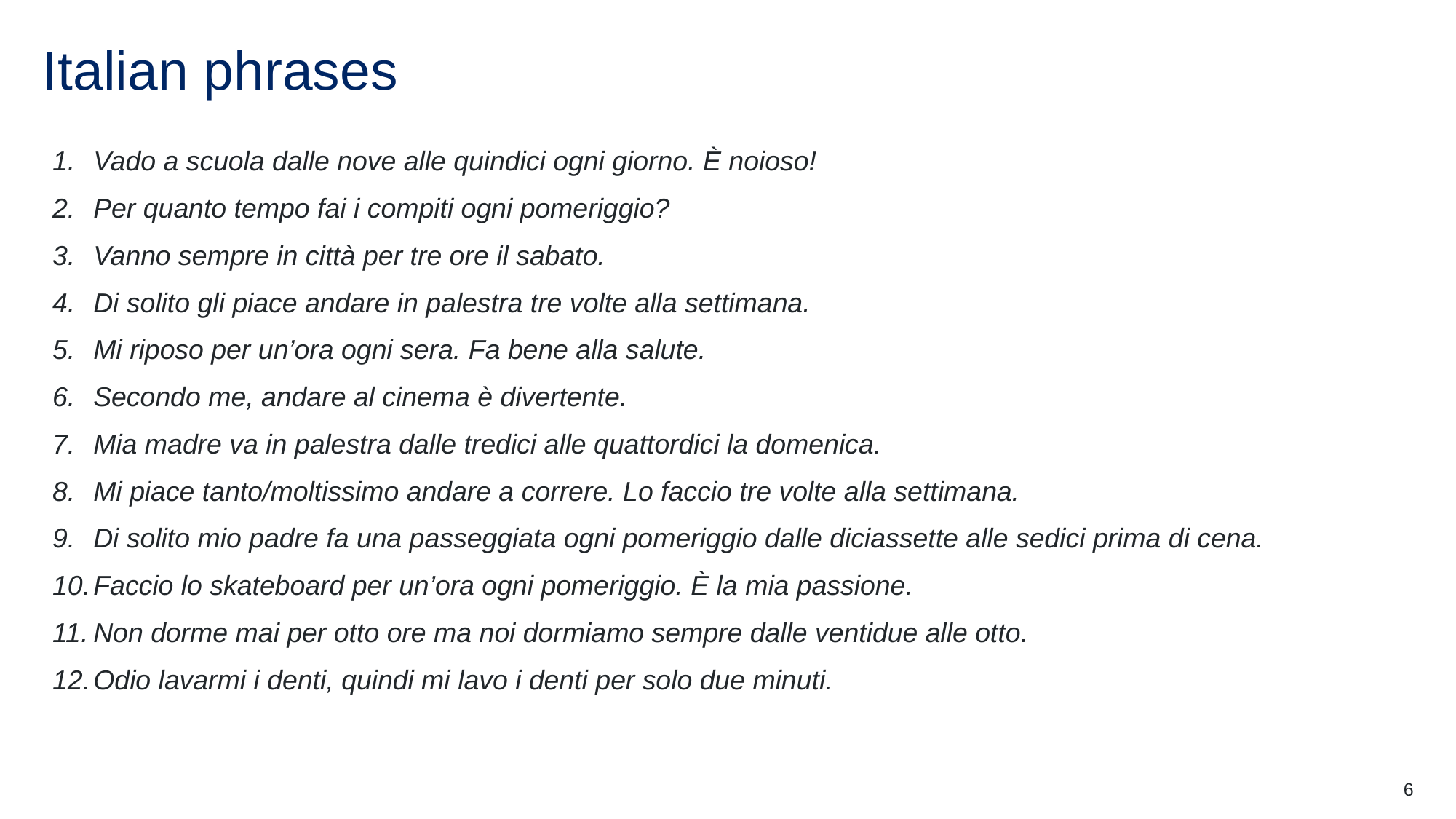

# Italian phrases
Vado a scuola dalle nove alle quindici ogni giorno. È noioso!
Per quanto tempo fai i compiti ogni pomeriggio?
Vanno sempre in città per tre ore il sabato.
Di solito gli piace andare in palestra tre volte alla settimana.
Mi riposo per un’ora ogni sera. Fa bene alla salute.
Secondo me, andare al cinema è divertente.
Mia madre va in palestra dalle tredici alle quattordici la domenica.
Mi piace tanto/moltissimo andare a correre. Lo faccio tre volte alla settimana.
Di solito mio padre fa una passeggiata ogni pomeriggio dalle diciassette alle sedici prima di cena.
Faccio lo skateboard per un’ora ogni pomeriggio. È la mia passione.
Non dorme mai per otto ore ma noi dormiamo sempre dalle ventidue alle otto.
Odio lavarmi i denti, quindi mi lavo i denti per solo due minuti.

6